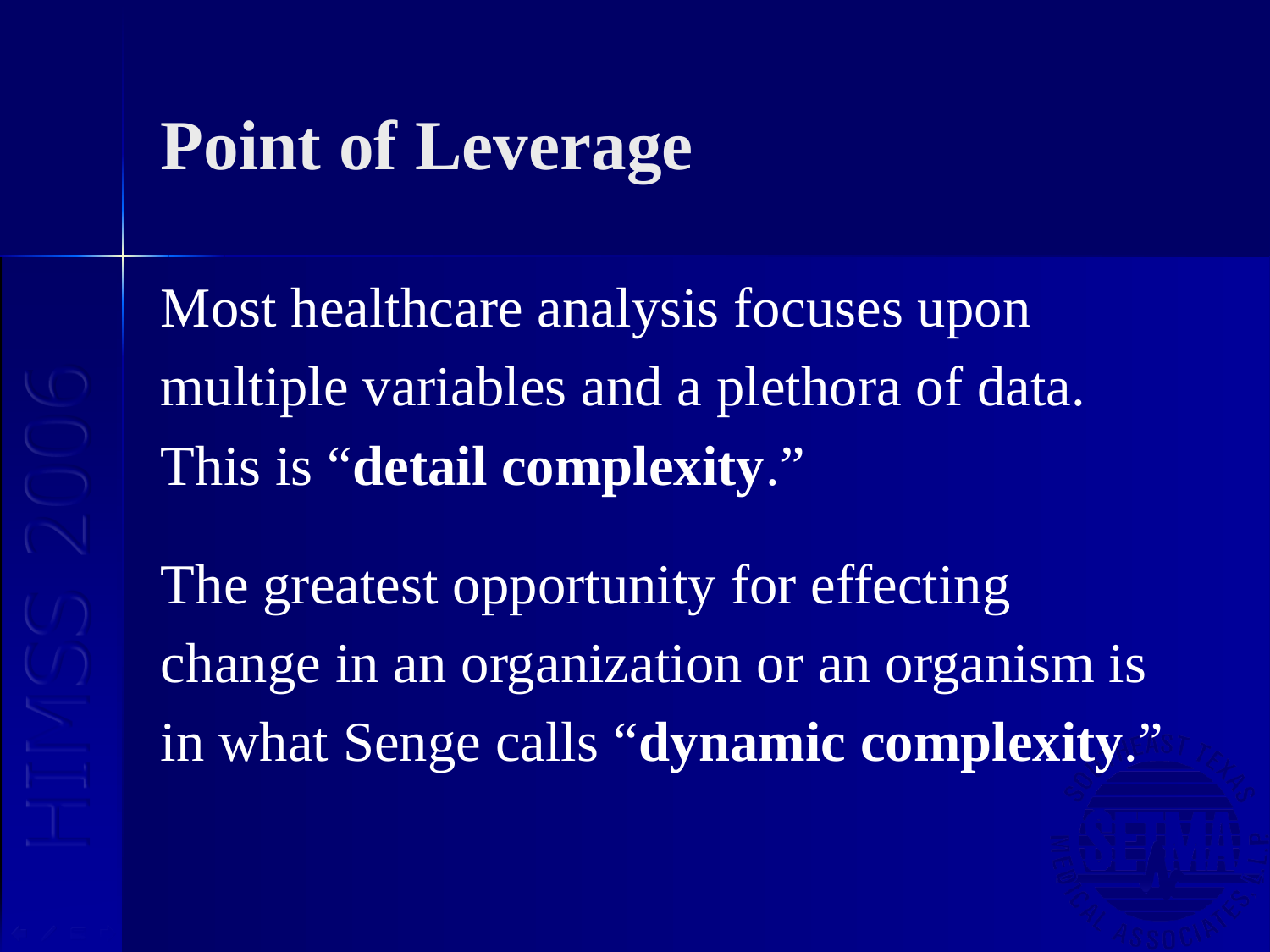

# Point of Leverage
Most healthcare analysis focuses upon
multiple variables and a plethora of data.
This is “detail complexity.”

The greatest opportunity for effecting
change in an organization or an organism is
in what Senge calls “dynamic complexity.”